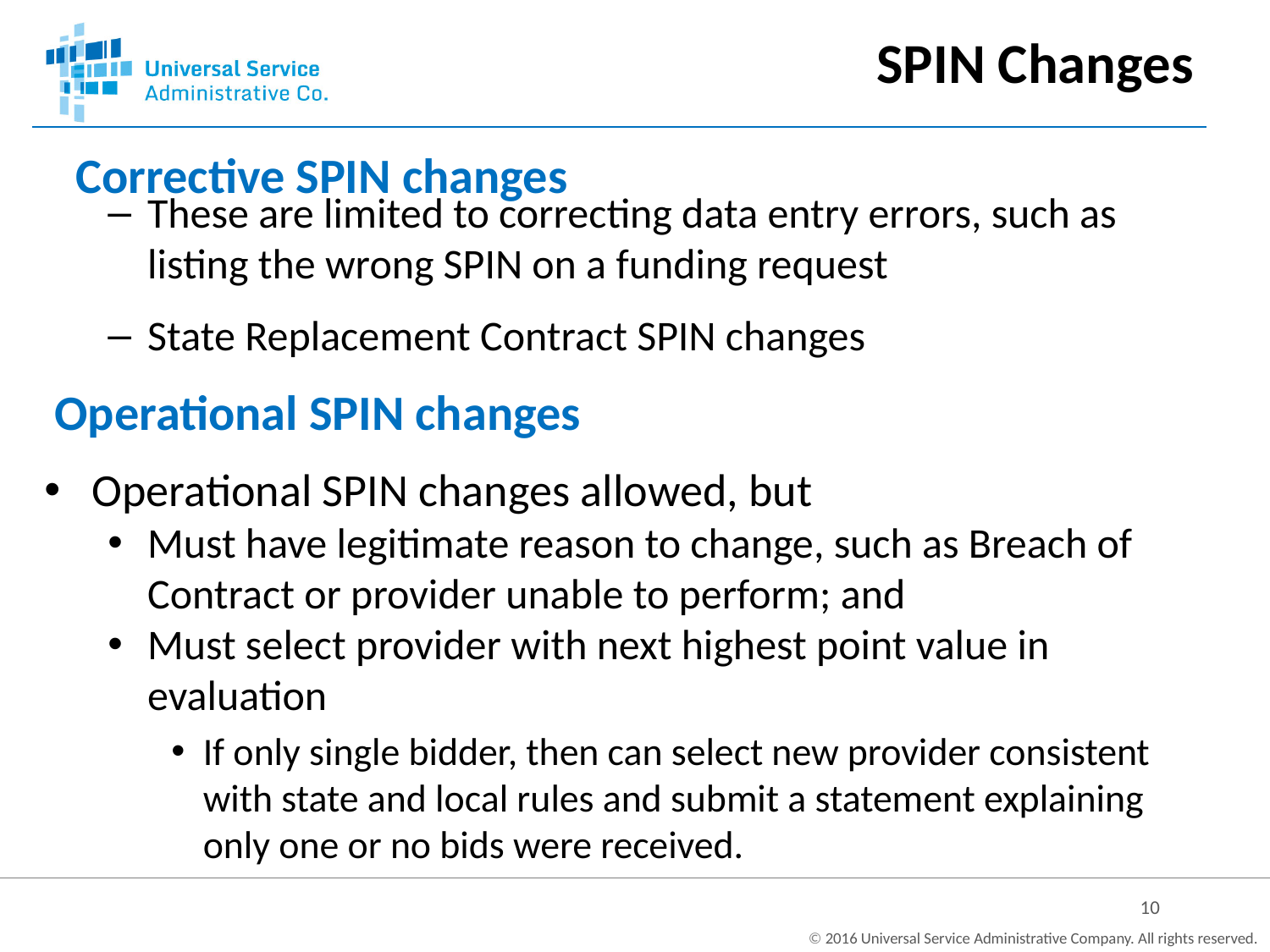

SPIN Changes

# Corrective SPIN changes
These are limited to correcting data entry errors, such as listing the wrong SPIN on a funding request
State Replacement Contract SPIN changes
 Operational SPIN changes
Operational SPIN changes allowed, but
Must have legitimate reason to change, such as Breach of Contract or provider unable to perform; and
Must select provider with next highest point value in evaluation
If only single bidder, then can select new provider consistent with state and local rules and submit a statement explaining only one or no bids were received.